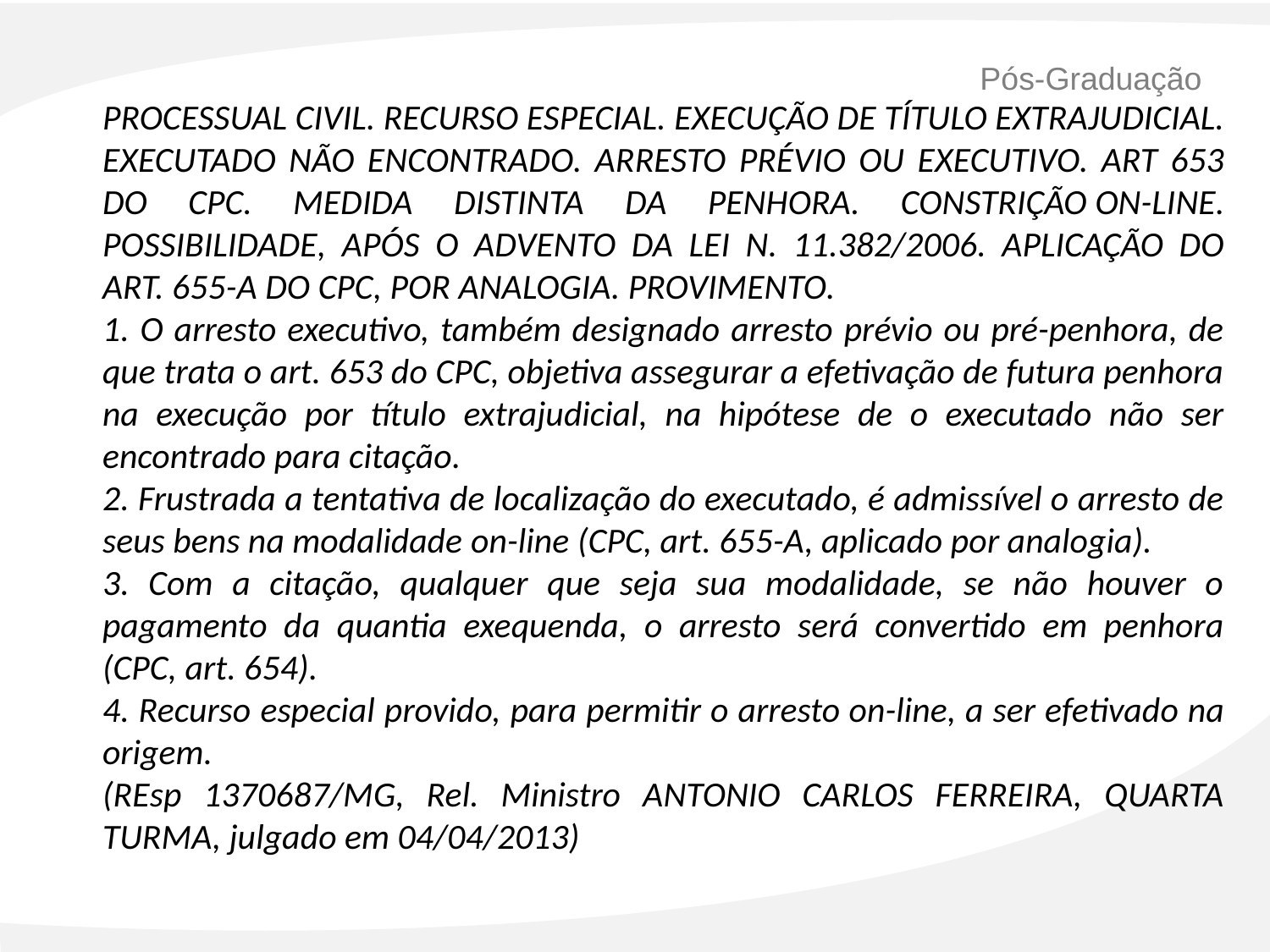

# Pós-Graduação
PROCESSUAL CIVIL. RECURSO ESPECIAL. EXECUÇÃO DE TÍTULO EXTRAJUDICIAL. EXECUTADO NÃO ENCONTRADO. ARRESTO PRÉVIO OU EXECUTIVO. ART 653 DO CPC. MEDIDA DISTINTA DA PENHORA. CONSTRIÇÃO ON-LINE. POSSIBILIDADE, APÓS O ADVENTO DA LEI N. 11.382/2006. APLICAÇÃO DO ART. 655-A DO CPC, POR ANALOGIA. PROVIMENTO.
1. O arresto executivo, também designado arresto prévio ou pré-penhora, de que trata o art. 653 do CPC, objetiva assegurar a efetivação de futura penhora na execução por título extrajudicial, na hipótese de o executado não ser encontrado para citação.
2. Frustrada a tentativa de localização do executado, é admissível o arresto de seus bens na modalidade on-line (CPC, art. 655-A, aplicado por analogia).
3. Com a citação, qualquer que seja sua modalidade, se não houver o pagamento da quantia exequenda, o arresto será convertido em penhora (CPC, art. 654).
4. Recurso especial provido, para permitir o arresto on-line, a ser efetivado na origem.
(REsp 1370687/MG, Rel. Ministro ANTONIO CARLOS FERREIRA, QUARTA TURMA, julgado em 04/04/2013)